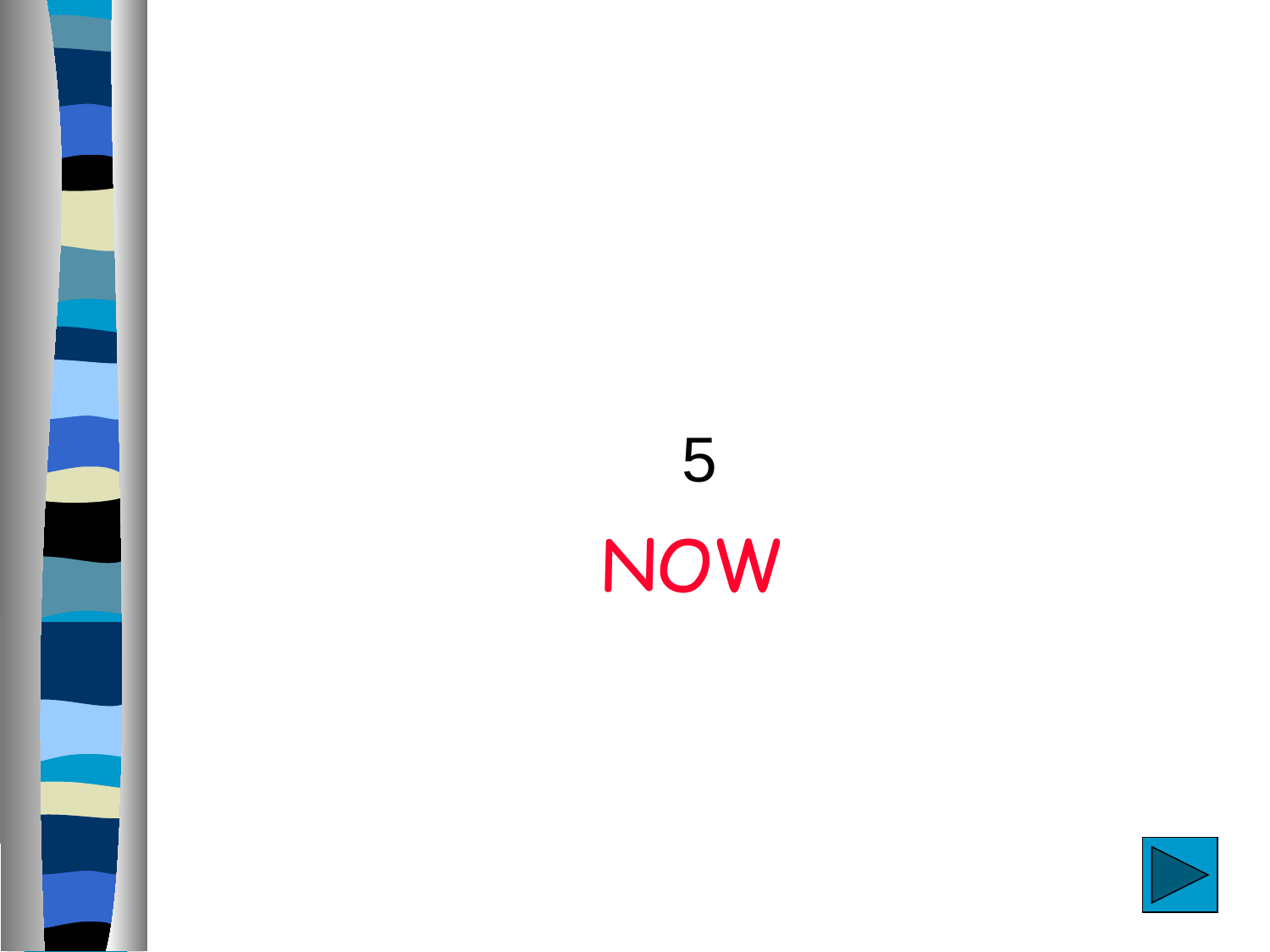

4
3
6
8
9
2
1
5
7
NOW